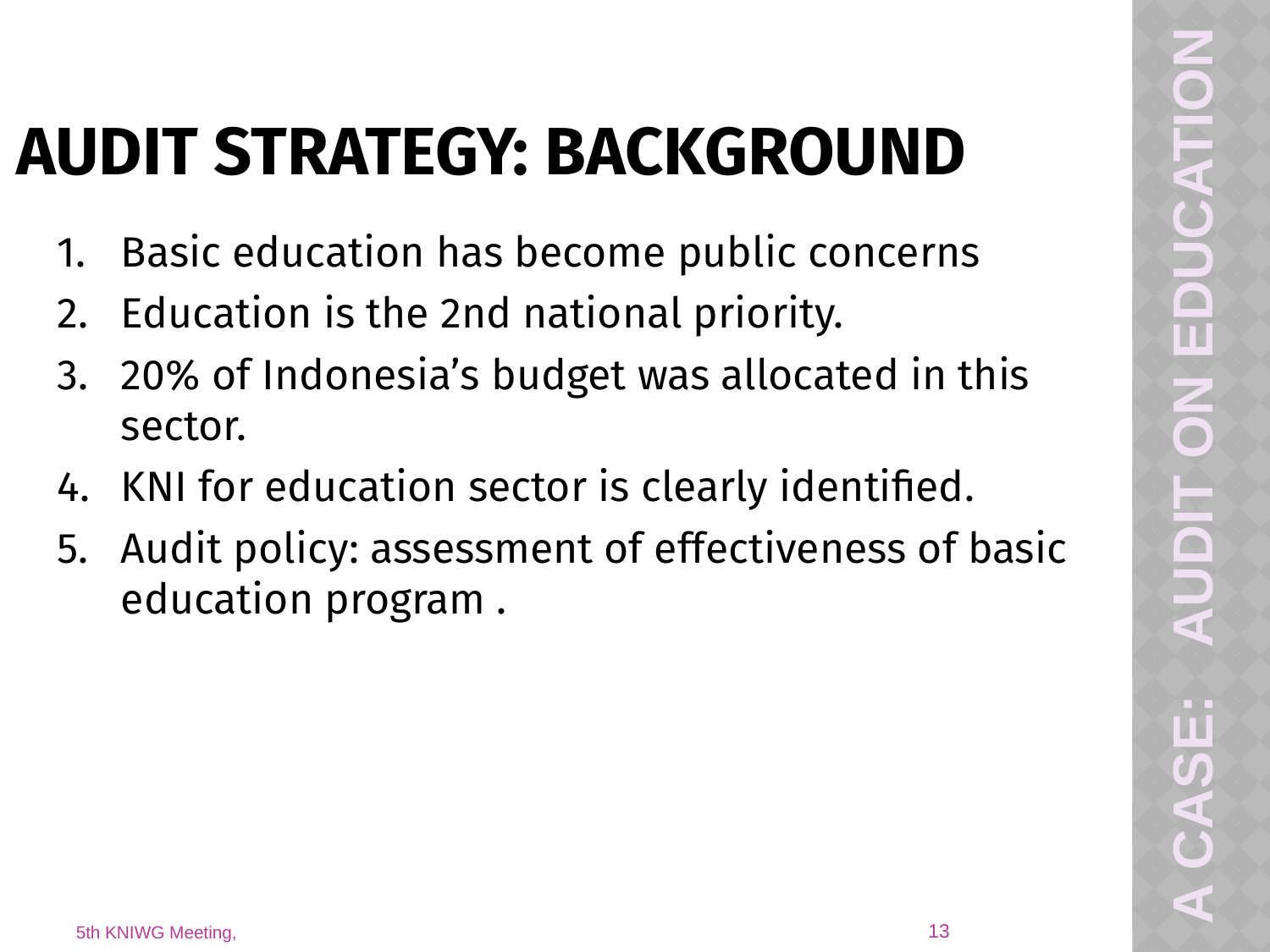

# Audit Strategy: Background
Basic education has become public concerns
Education is the 2nd national priority.
20% of Indonesia’s budget was allocated in this sector.
KNI for education sector is clearly identified.
Audit policy: assessment of effectiveness of basic education program .

A Case:   Audit on education
13
5th KNIWG Meeting,